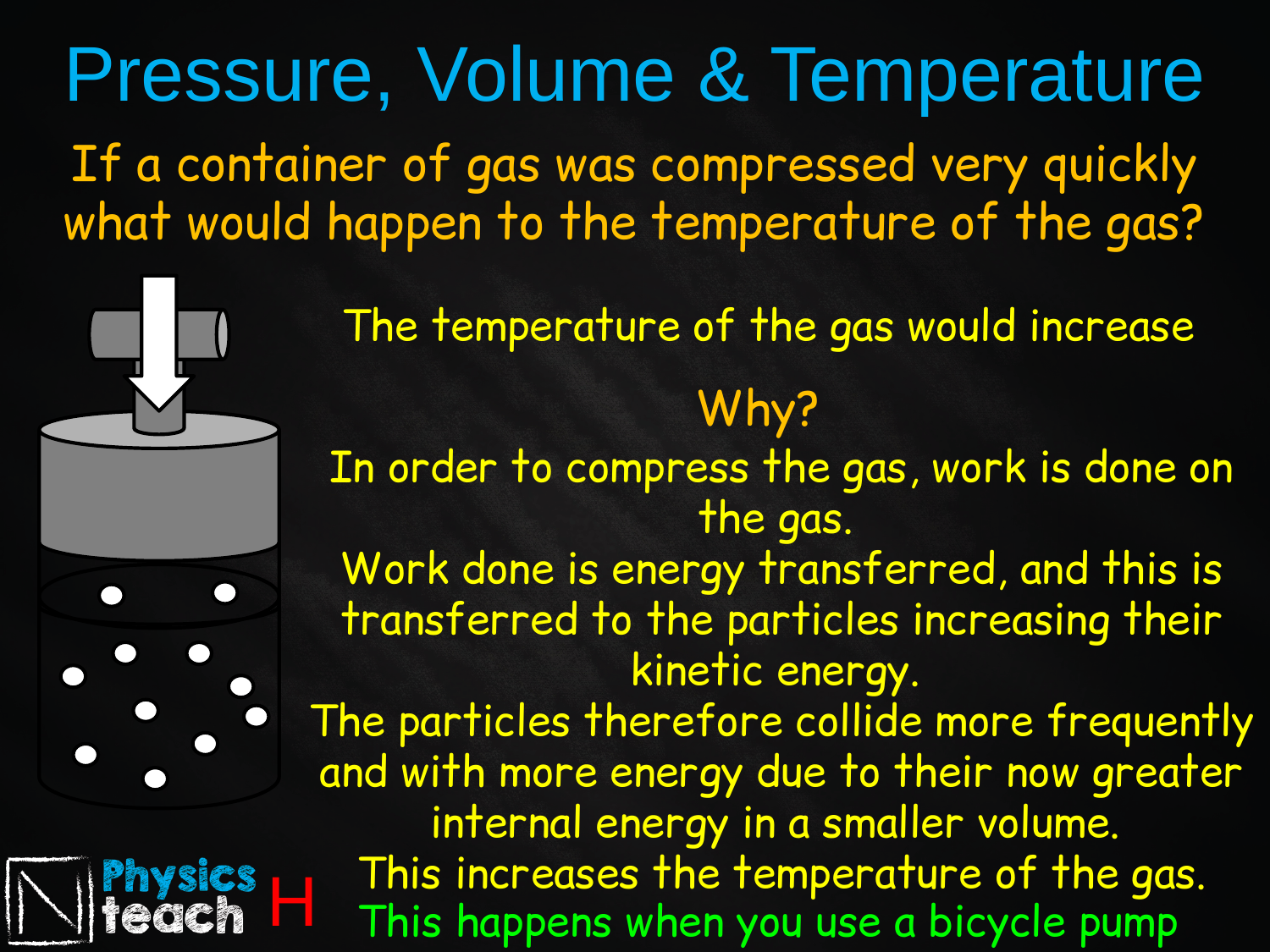

# Pressure, Volume & Temperature
If a container of gas was compressed very quickly what would happen to the temperature of the gas?

The temperature of the gas would increase

Why?
In order to compress the gas, work is done on the gas.
Work done is energy transferred, and this is transferred to the particles increasing their kinetic energy.
The particles therefore collide more frequently and with more energy due to their now greater internal energy in a smaller volume.
This increases the temperature of the gas.

H
This happens when you use a bicycle pump